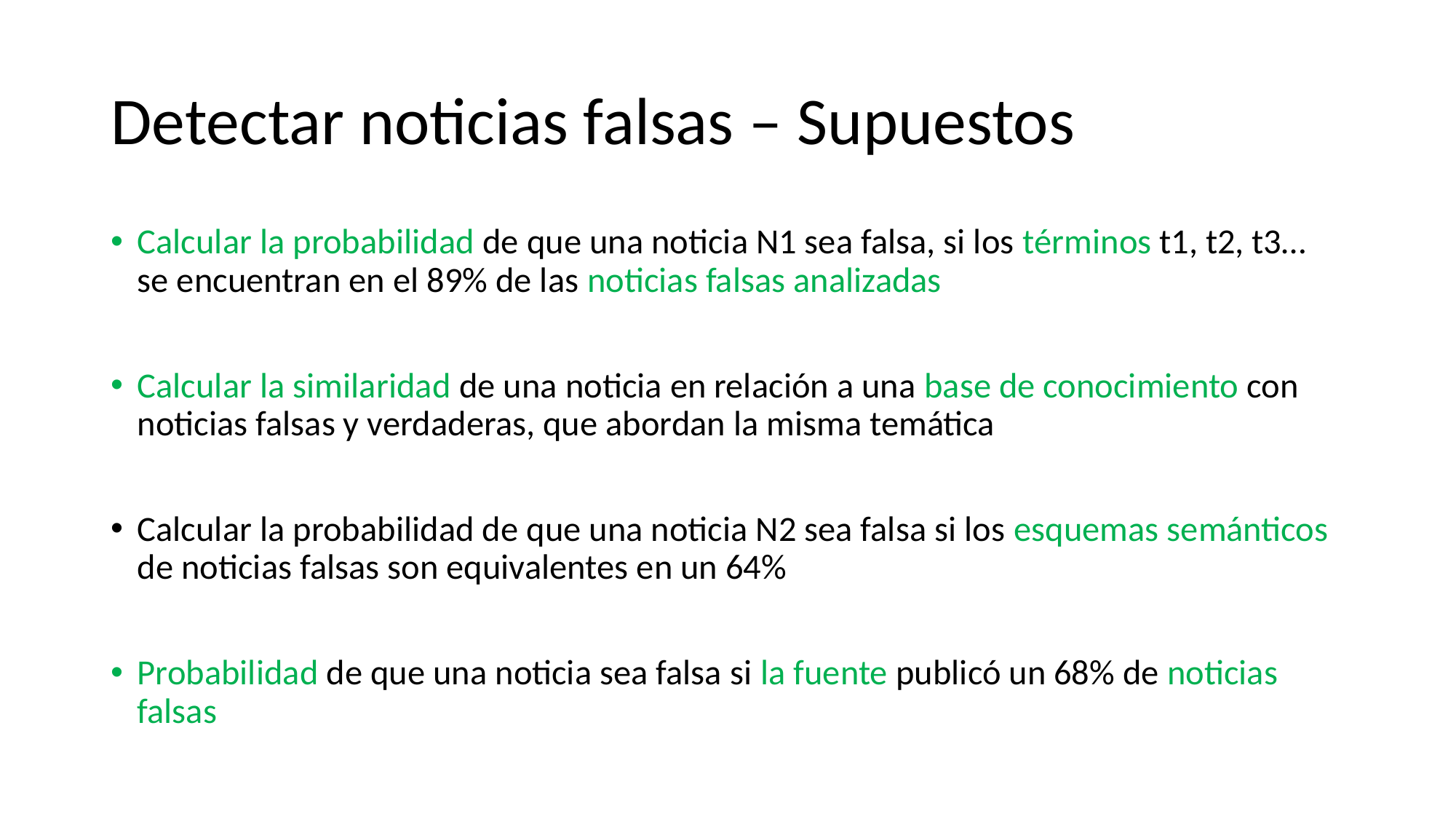

# Detectar noticias falsas – Supuestos
Calcular la probabilidad de que una noticia N1 sea falsa, si los términos t1, t2, t3… se encuentran en el 89% de las noticias falsas analizadas

Calcular la similaridad de una noticia en relación a una base de conocimiento con noticias falsas y verdaderas, que abordan la misma temática

Calcular la probabilidad de que una noticia N2 sea falsa si los esquemas semánticos de noticias falsas son equivalentes en un 64%

Probabilidad de que una noticia sea falsa si la fuente publicó un 68% de noticias falsas